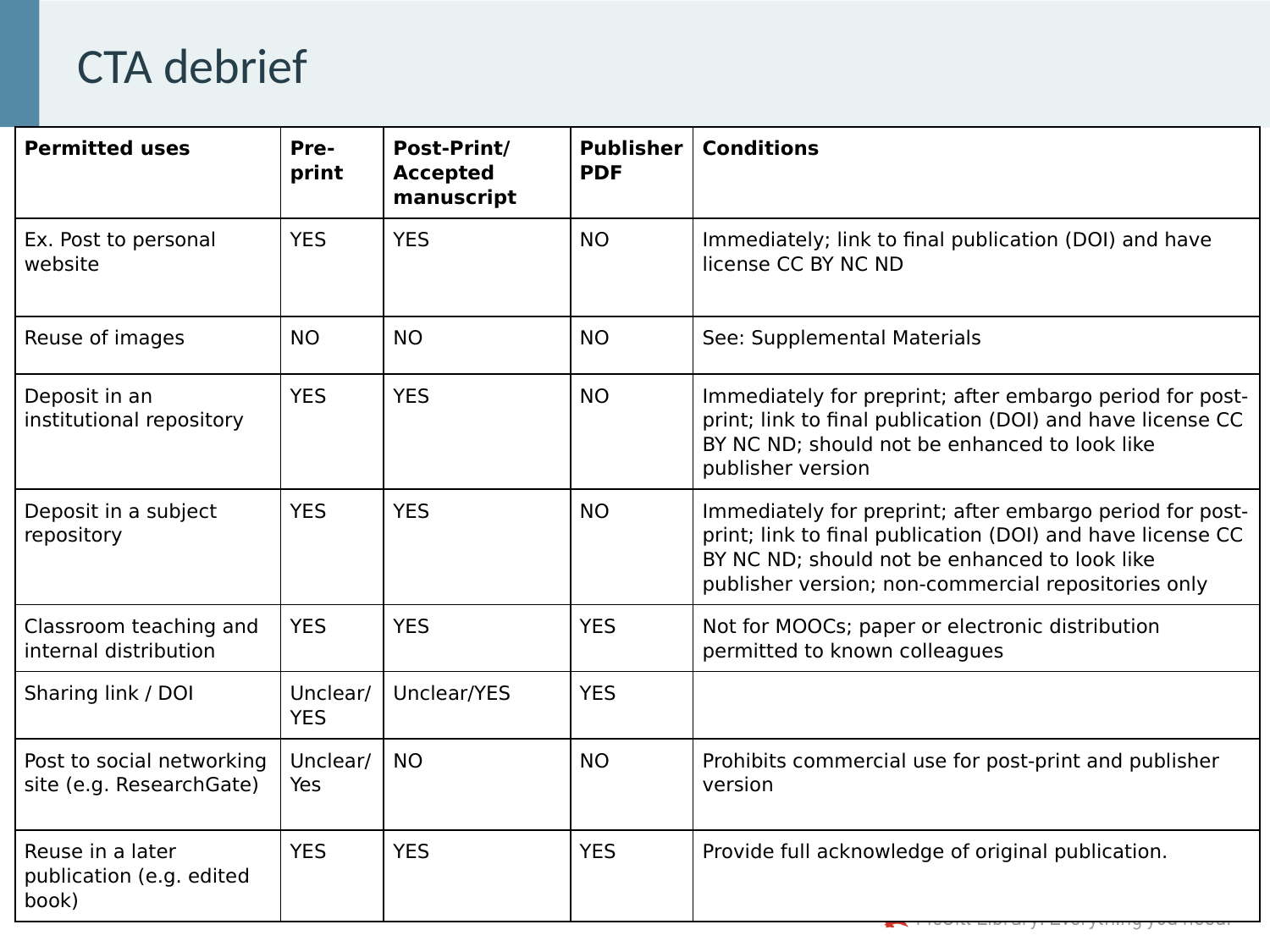

# CTA debrief
| Permitted uses | Pre-print | Post-Print/Accepted manuscript | Publisher PDF | Conditions |
| --- | --- | --- | --- | --- |
| Ex. Post to personal website | YES | YES | NO | Immediately; link to final publication (DOI) and have license CC BY NC ND |
| Reuse of images | NO | NO | NO | See: Supplemental Materials |
| Deposit in an institutional repository | YES | YES | NO | Immediately for preprint; after embargo period for post-print; link to final publication (DOI) and have license CC BY NC ND; should not be enhanced to look like publisher version |
| Deposit in a subject repository | YES | YES | NO | Immediately for preprint; after embargo period for post-print; link to final publication (DOI) and have license CC BY NC ND; should not be enhanced to look like publisher version; non-commercial repositories only |
| Classroom teaching and internal distribution | YES | YES | YES | Not for MOOCs; paper or electronic distribution permitted to known colleagues |
| Sharing link / DOI | Unclear/YES | Unclear/YES | YES |  |
| Post to social networking site (e.g. ResearchGate) | Unclear/Yes | NO | NO | Prohibits commercial use for post-print and publisher version |
| Reuse in a later publication (e.g. edited book) | YES | YES | YES | Provide full acknowledge of original publication. |